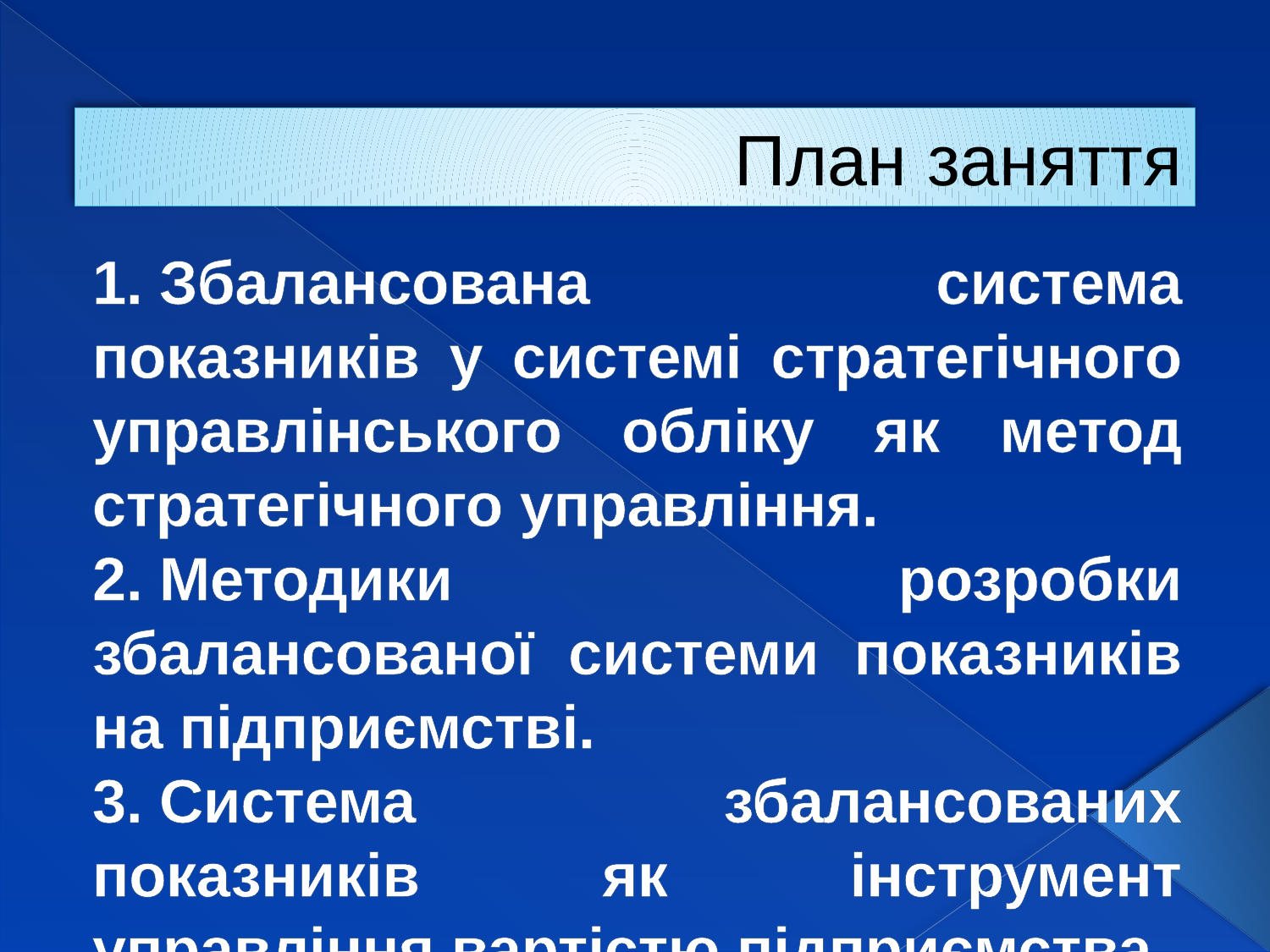

# План заняття
1. Збалансована система показників у системі стратегічного управлінського обліку як метод стратегічного управління.
2. Методики розробки збалансованої системи показників на підприємстві.
3. Система збалансованих показників як інструмент управління вартістю підприємства.